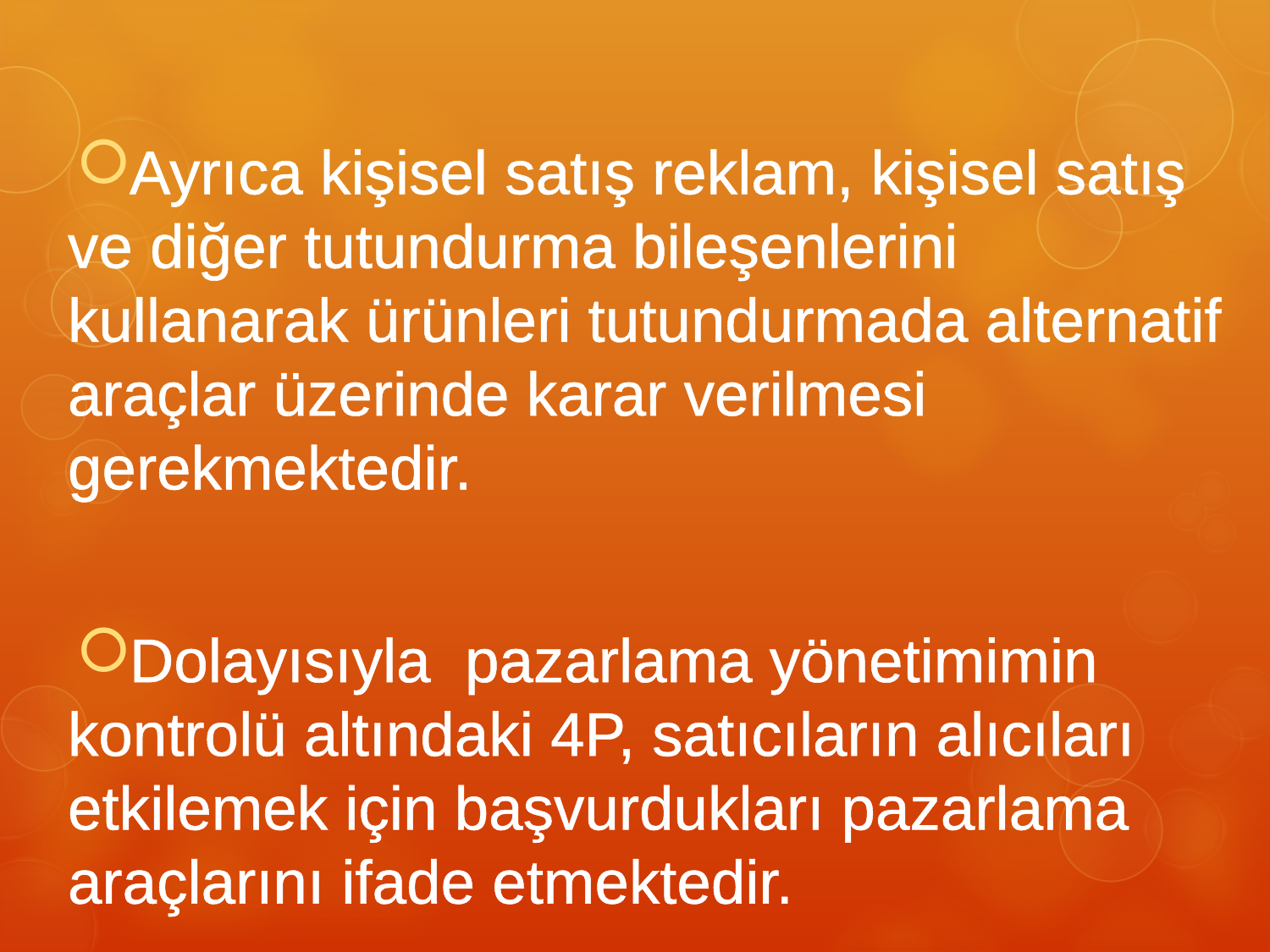

Ayrıca kişisel satış reklam, kişisel satış ve diğer tutundurma bileşenlerini kullanarak ürünleri tutundurmada alternatif araçlar üzerinde karar verilmesi gerekmektedir.

Dolayısıyla  pazarlama yönetimimin kontrolü altındaki 4P, satıcıların alıcıları etkilemek için başvurdukları pazarlama araçlarını ifade etmektedir.